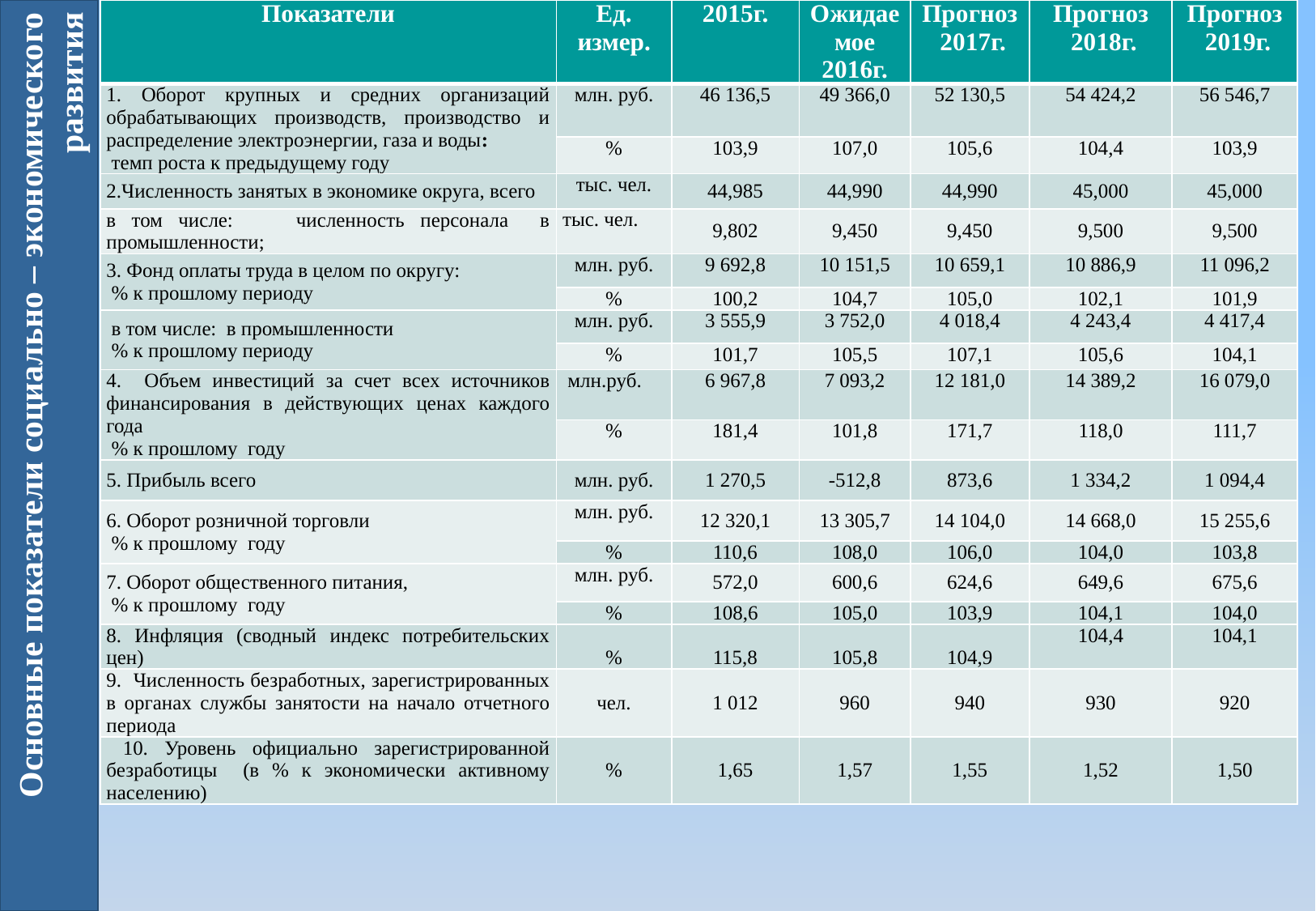

| Показатели | Ед. измер. | 2015г. | Ожидаемое 2016г. | Прогноз 2017г. | Прогноз 2018г. | Прогноз 2019г. |
| --- | --- | --- | --- | --- | --- | --- |
| 1. Оборот крупных и средних организаций обрабатывающих производств, производство и распределение электроэнергии, газа и воды: темп роста к предыдущему году | млн. руб. | 46 136,5 | 49 366,0 | 52 130,5 | 54 424,2 | 56 546,7 |
|  | % | 103,9 | 107,0 | 105,6 | 104,4 | 103,9 |
| 2.Численность занятых в экономике округа, всего | тыс. чел. | 44,985 | 44,990 | 44,990 | 45,000 | 45,000 |
| в том числе: численность персонала в промышленности; | тыс. чел. | 9,802 | 9,450 | 9,450 | 9,500 | 9,500 |
| 3. Фонд оплаты труда в целом по округу: % к прошлому периоду | млн. руб. | 9 692,8 | 10 151,5 | 10 659,1 | 10 886,9 | 11 096,2 |
|  | % | 100,2 | 104,7 | 105,0 | 102,1 | 101,9 |
| в том числе: в промышленности % к прошлому периоду | млн. руб. | 3 555,9 | 3 752,0 | 4 018,4 | 4 243,4 | 4 417,4 |
|  | % | 101,7 | 105,5 | 107,1 | 105,6 | 104,1 |
| 4. Объем инвестиций за счет всех источников финансирования в действующих ценах каждого года % к прошлому году | млн.руб. | 6 967,8 | 7 093,2 | 12 181,0 | 14 389,2 | 16 079,0 |
|  | % | 181,4 | 101,8 | 171,7 | 118,0 | 111,7 |
| 5. Прибыль всего | млн. руб. | 1 270,5 | -512,8 | 873,6 | 1 334,2 | 1 094,4 |
| 6. Оборот розничной торговли % к прошлому году | млн. руб. | 12 320,1 | 13 305,7 | 14 104,0 | 14 668,0 | 15 255,6 |
|  | % | 110,6 | 108,0 | 106,0 | 104,0 | 103,8 |
| 7. Оборот общественного питания, % к прошлому году | млн. руб. | 572,0 | 600,6 | 624,6 | 649,6 | 675,6 |
|  | % | 108,6 | 105,0 | 103,9 | 104,1 | 104,0 |
| 8. Инфляция (сводный индекс потребительских цен) | % | 115,8 | 105,8 | 104,9 | 104,4 | 104,1 |
| 9. Численность безработных, зарегистрированных в органах службы занятости на начало отчетного периода | чел. | 1 012 | 960 | 940 | 930 | 920 |
| 10. Уровень официально зарегистрированной безработицы (в % к экономически активному населению) | % | 1,65 | 1,57 | 1,55 | 1,52 | 1,50 |
# Основные показатели социально – экономического развития